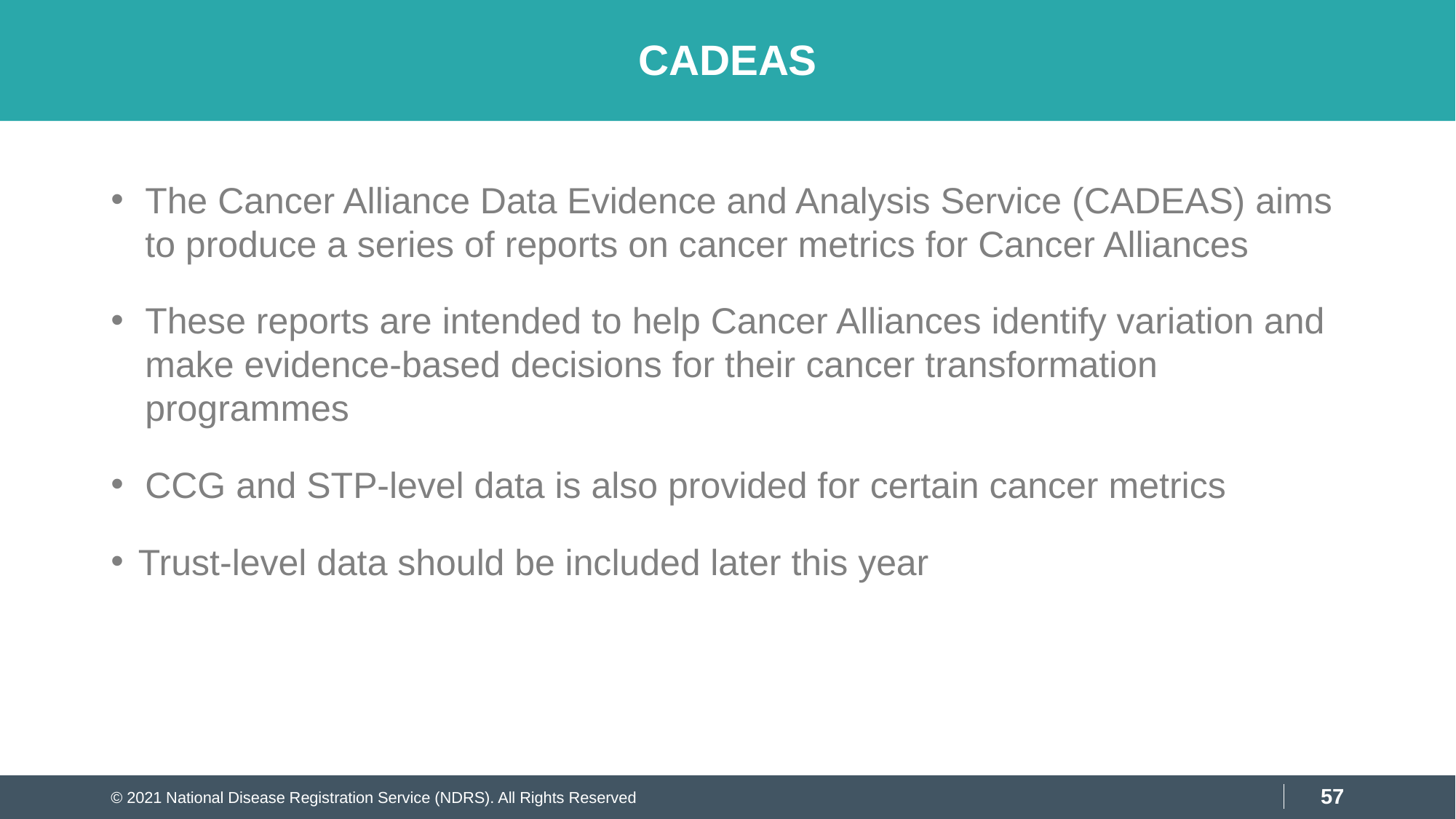

# CADEAS
The Cancer Alliance Data Evidence and Analysis Service (CADEAS) aims to produce a series of reports on cancer metrics for Cancer Alliances
These reports are intended to help Cancer Alliances identify variation and make evidence-based decisions for their cancer transformation programmes
CCG and STP-level data is also provided for certain cancer metrics
Trust-level data should be included later this year

57
© 2021 National Disease Registration Service (NDRS). All Rights Reserved